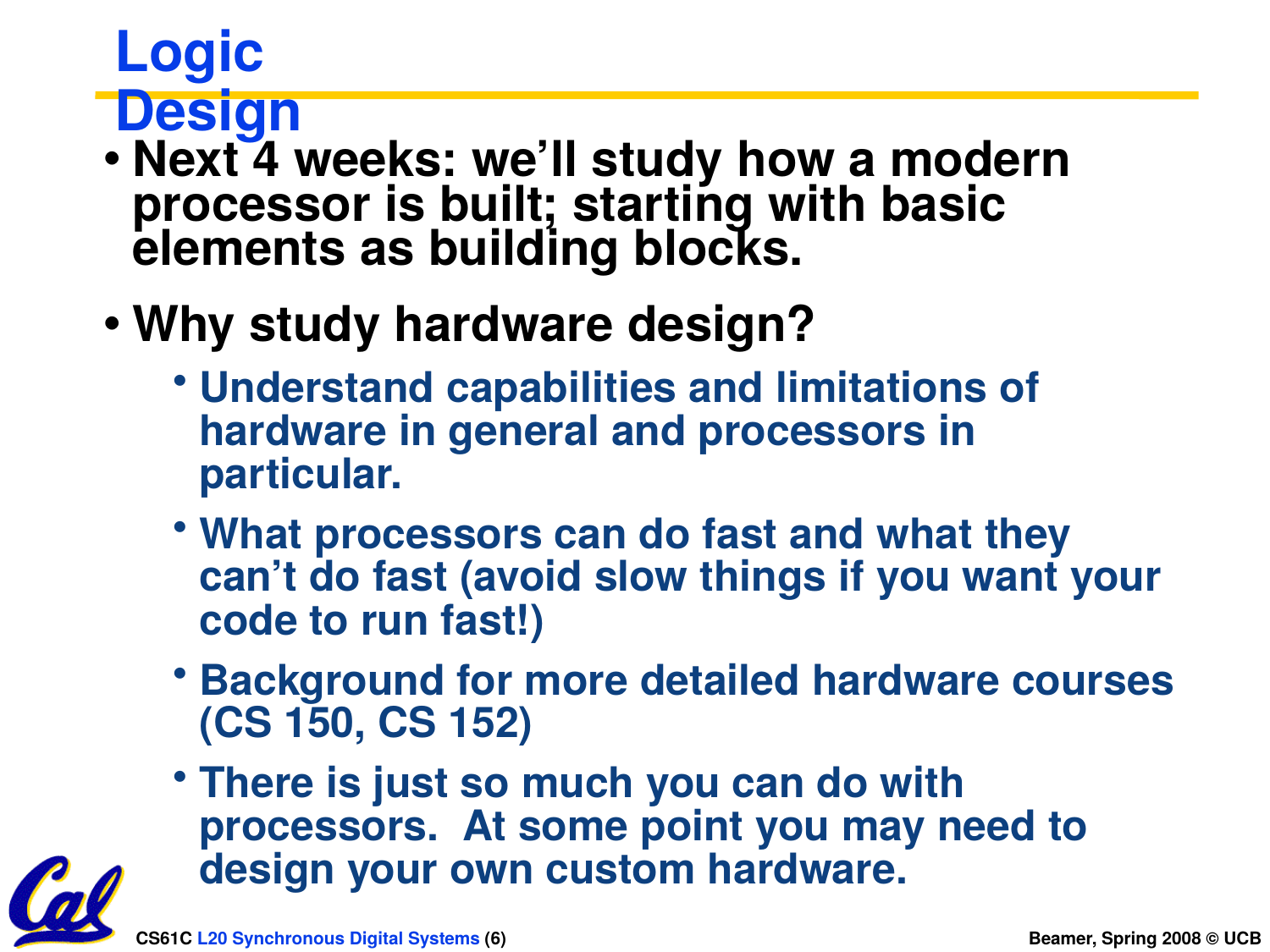

# Logic Design
Next 4 weeks: we’ll study how a modern processor is built; starting with basic elements as building blocks.
Why study hardware design?
Understand capabilities and limitations of hardware in general and processors in particular.
What processors can do fast and what they can’t do fast (avoid slow things if you want your code to run fast!)
Background for more detailed hardware courses (CS 150, CS 152)
There is just so much you can do with processors.  At some point you may need to design your own custom hardware.